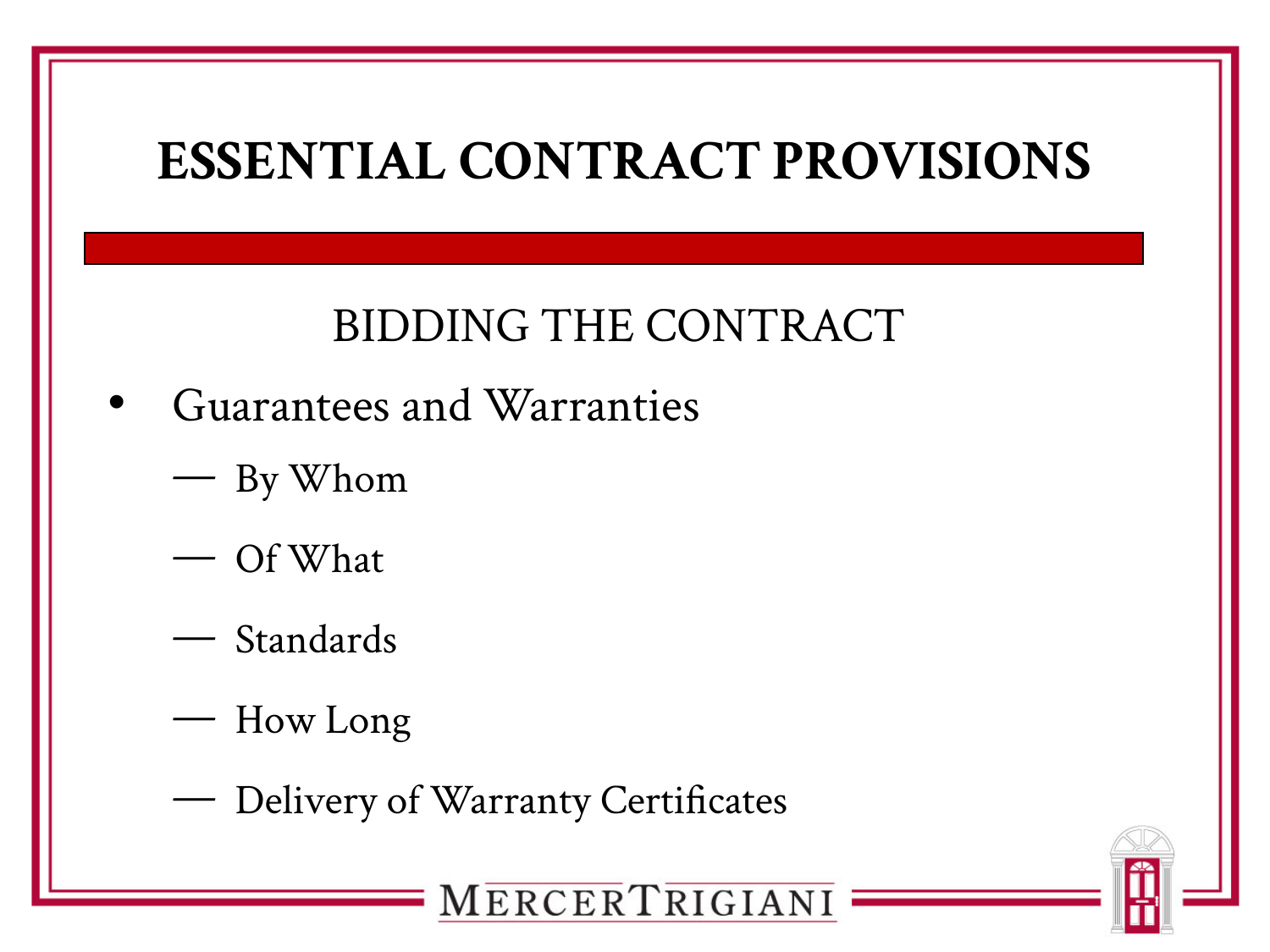

# ESSENTIAL CONTRACT PROVISIONS

BIDDING THE CONTRACT
Guarantees and Warranties
By Whom
Of What
Standards
How Long
Delivery of Warranty Certificates